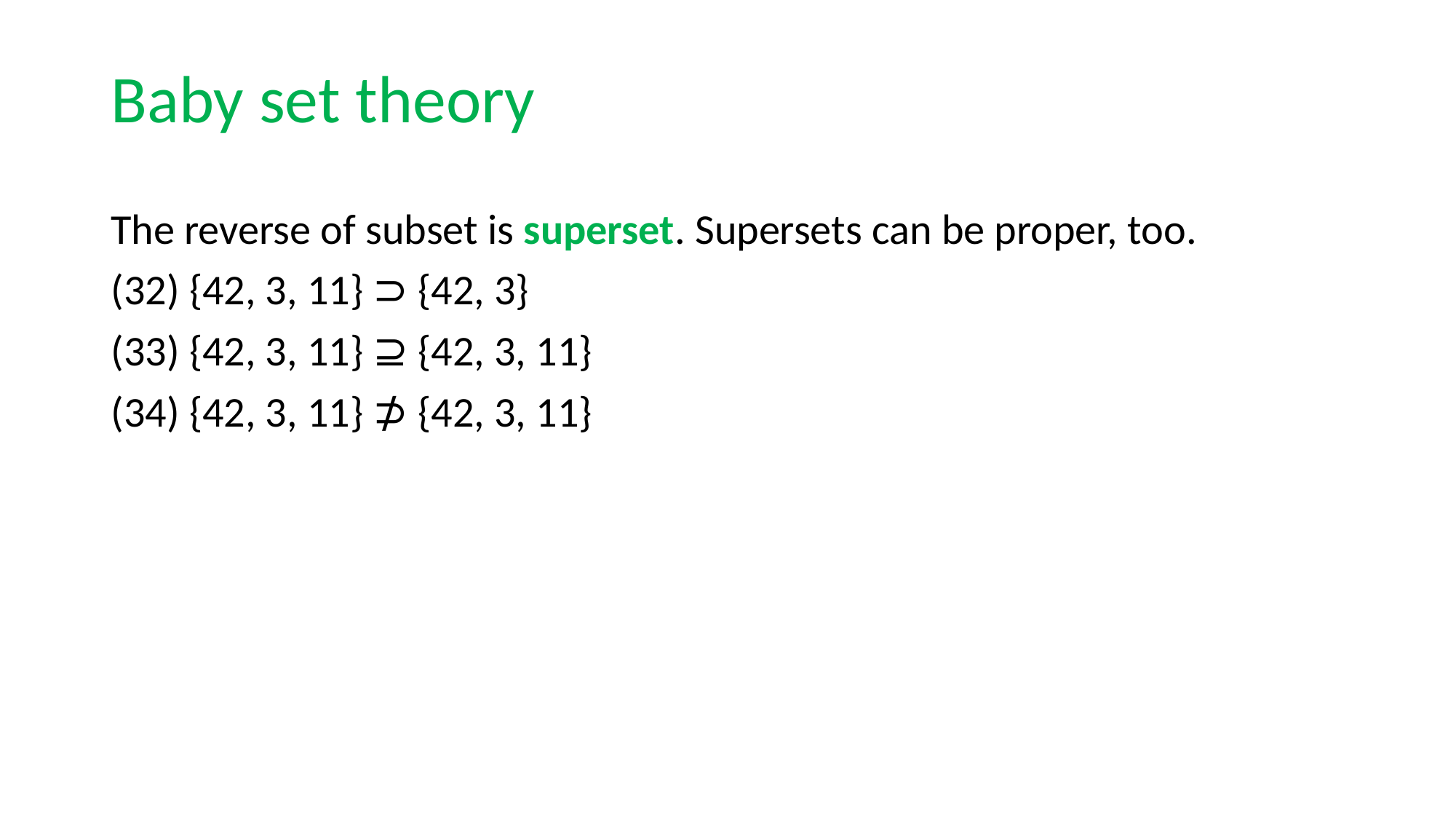

# Baby set theory
The reverse of subset is superset. Supersets can be proper, too.
(32) {42, 3, 11} ⊃ {42, 3}
(33) {42, 3, 11} ⊇ {42, 3, 11}
(34) {42, 3, 11} ⊅ {42, 3, 11}